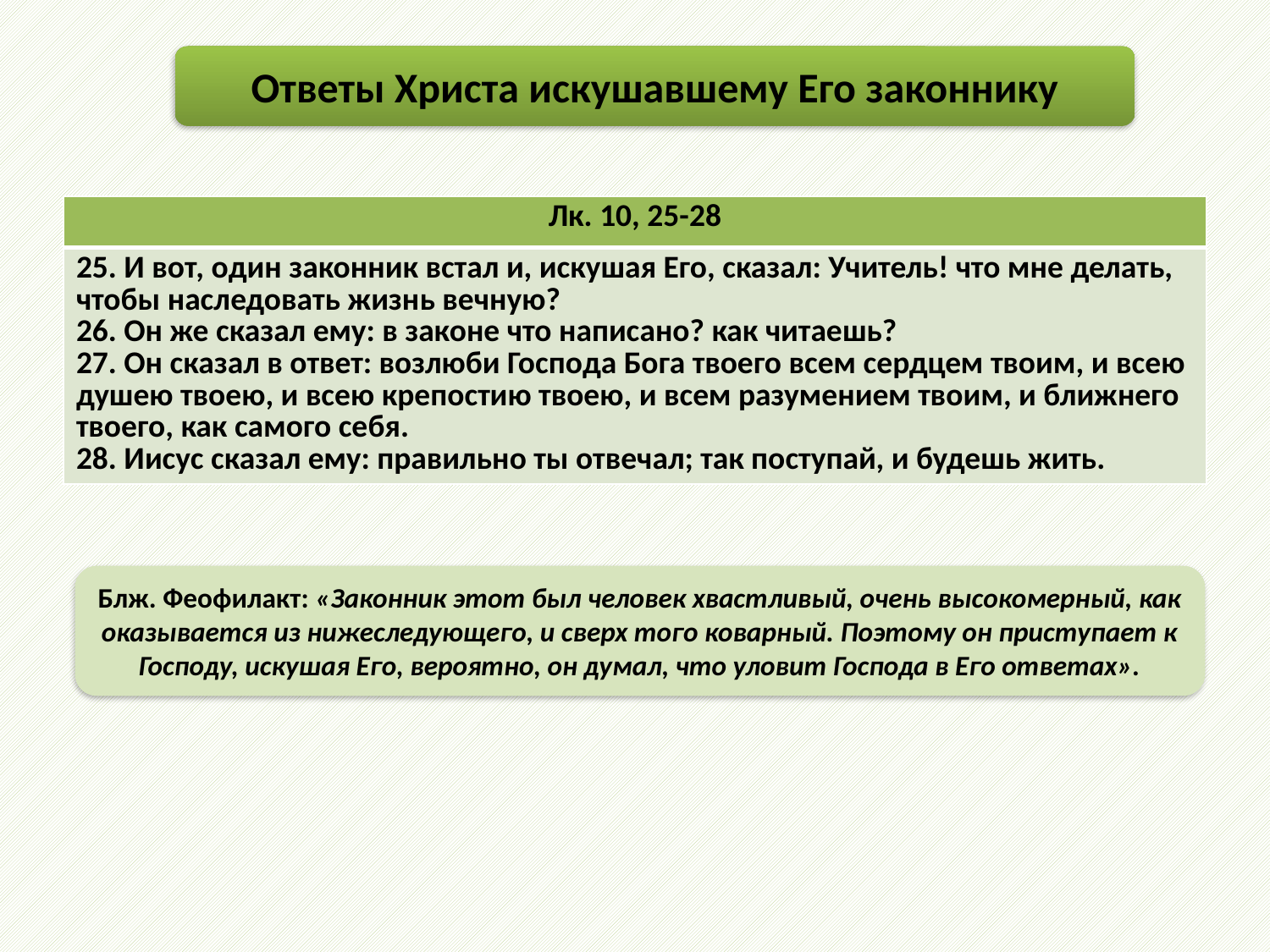

Ответы Христа искушавшему Его законнику
| Лк. 10, 25-28 |
| --- |
| 25. И вот, один законник встал и, искушая Его, сказал: Учитель! что мне делать, чтобы наследовать жизнь вечную? 26. Он же сказал ему: в законе что написано? как читаешь? 27. Он сказал в ответ: возлюби Господа Бога твоего всем сердцем твоим, и всею душею твоею, и всею крепостию твоею, и всем разумением твоим, и ближнего твоего, как самого себя. 28. Иисус сказал ему: правильно ты отвечал; так поступай, и будешь жить. |
Блж. Феофилакт: «Законник этот был человек хвастливый, очень высокомерный, как оказывается из нижеследующего, и сверх того коварный. Поэтому он приступает к Господу, искушая Его, вероятно, он думал, что уловит Господа в Его ответах».